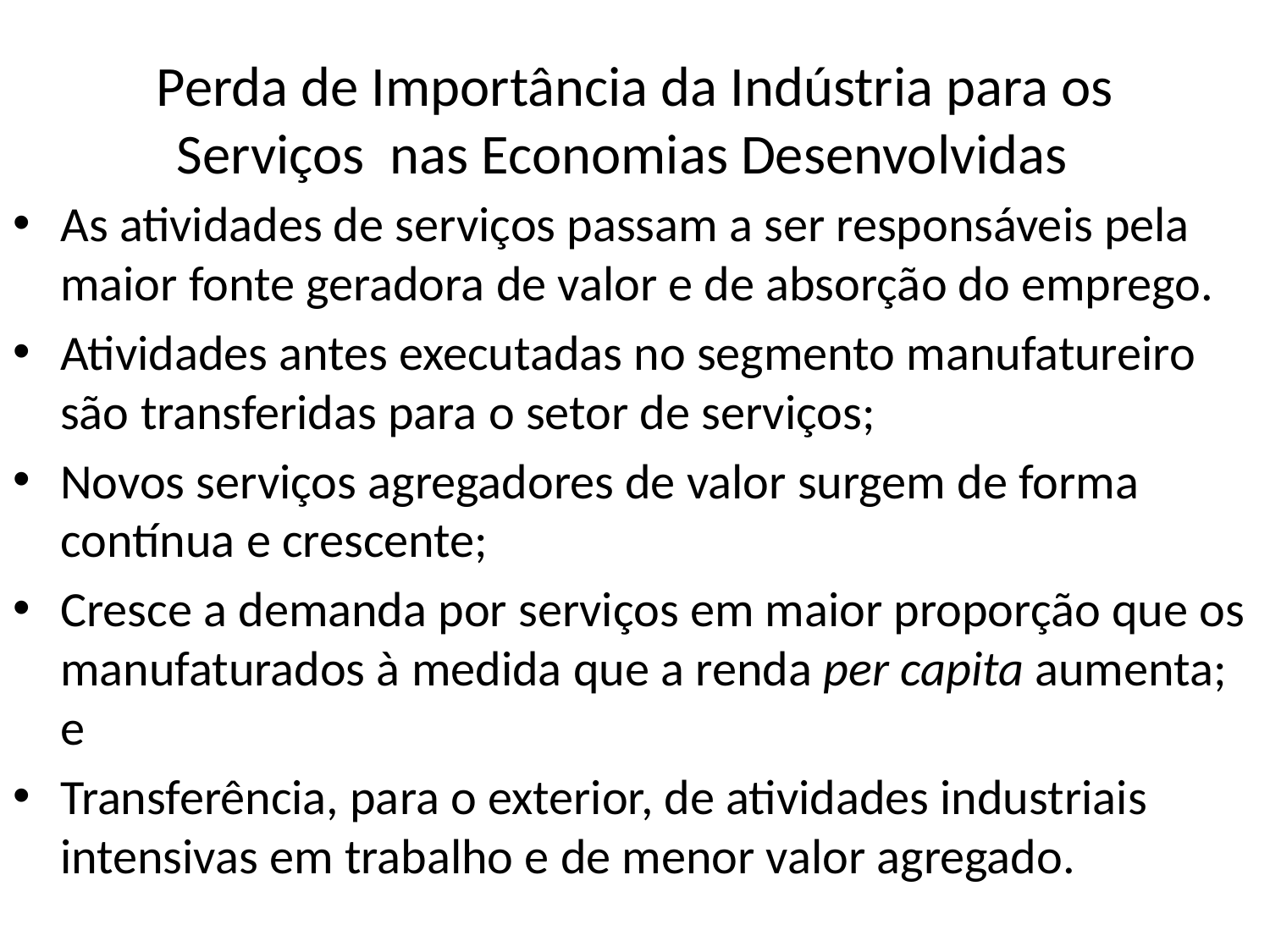

# Perda de Importância da Indústria para os Serviços  nas Economias Desenvolvidas
As atividades de serviços passam a ser responsáveis pela maior fonte geradora de valor e de absorção do emprego.
Atividades antes executadas no segmento manufatureiro são transferidas para o setor de serviços;
Novos serviços agregadores de valor surgem de forma contínua e crescente;
Cresce a demanda por serviços em maior proporção que os manufaturados à medida que a renda per capita aumenta; e
Transferência, para o exterior, de atividades industriais intensivas em trabalho e de menor valor agregado.